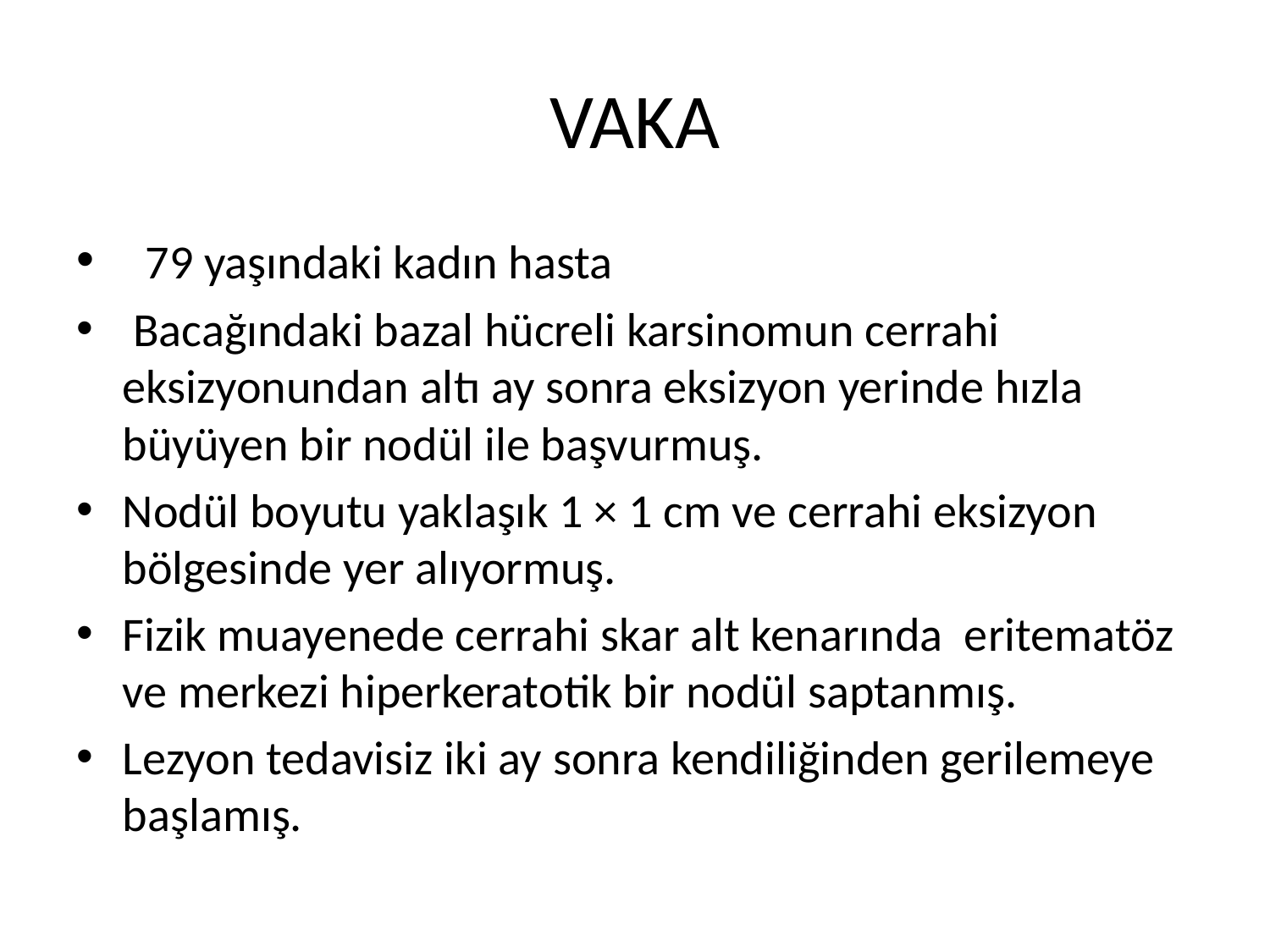

# VAKA
  79 yaşındaki kadın hasta
 Bacağındaki bazal hücreli karsinomun cerrahi eksizyonundan altı ay sonra eksizyon yerinde hızla büyüyen bir nodül ile başvurmuş.
Nodül boyutu yaklaşık 1 × 1 cm ve cerrahi eksizyon bölgesinde yer alıyormuş.
Fizik muayenede cerrahi skar alt kenarında  eritematöz ve merkezi hiperkeratotik bir nodül saptanmış.
Lezyon tedavisiz iki ay sonra kendiliğinden gerilemeye başlamış.